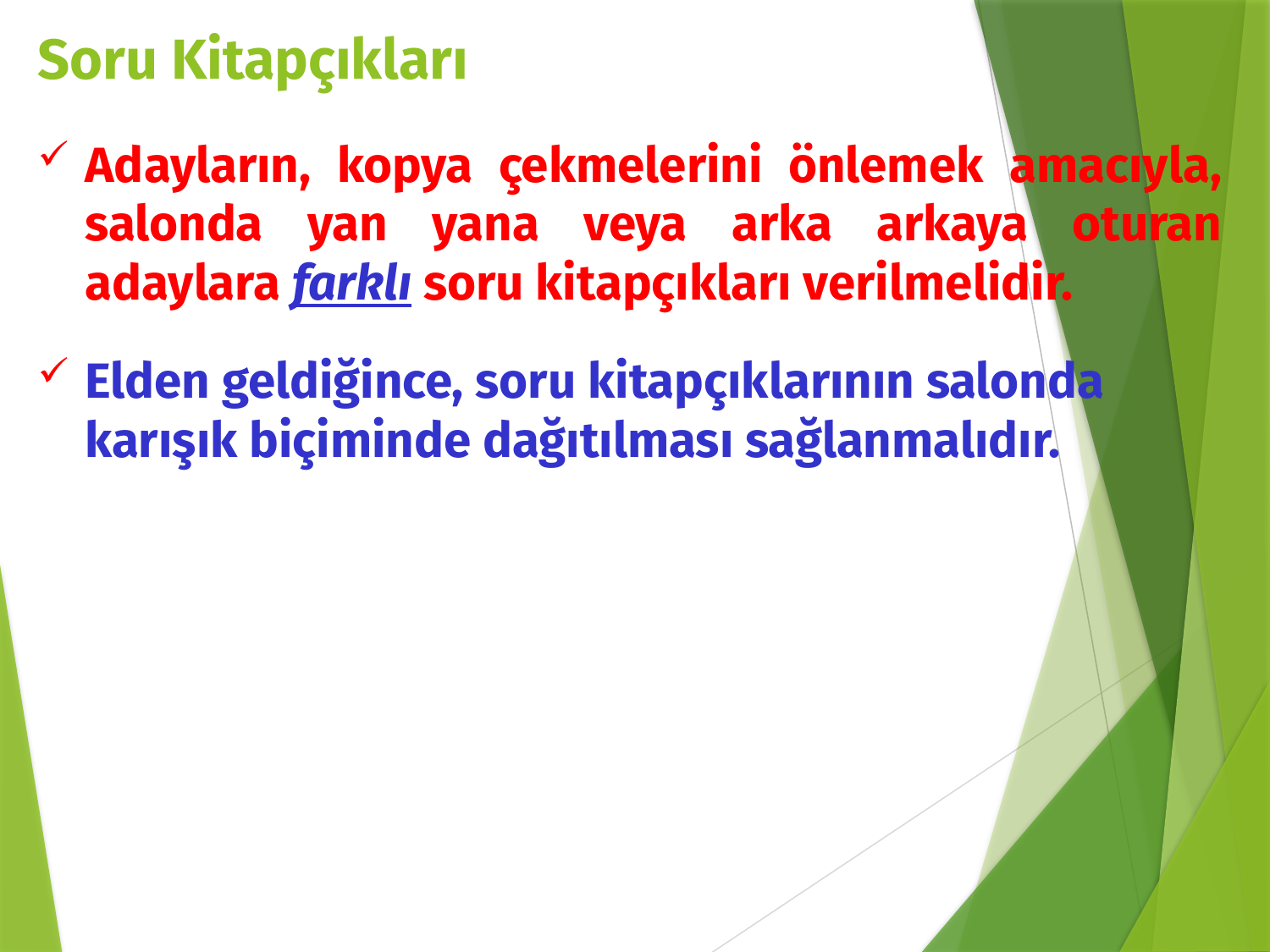

# Soru Kitapçıkları
Adayların, kopya çekmelerini önlemek amacıyla, salonda yan yana veya arka arkaya oturan adaylara farklı soru kitapçıkları verilmelidir.
Elden geldiğince, soru kitapçıklarının salonda karışık biçiminde dağıtılması sağlanmalıdır.